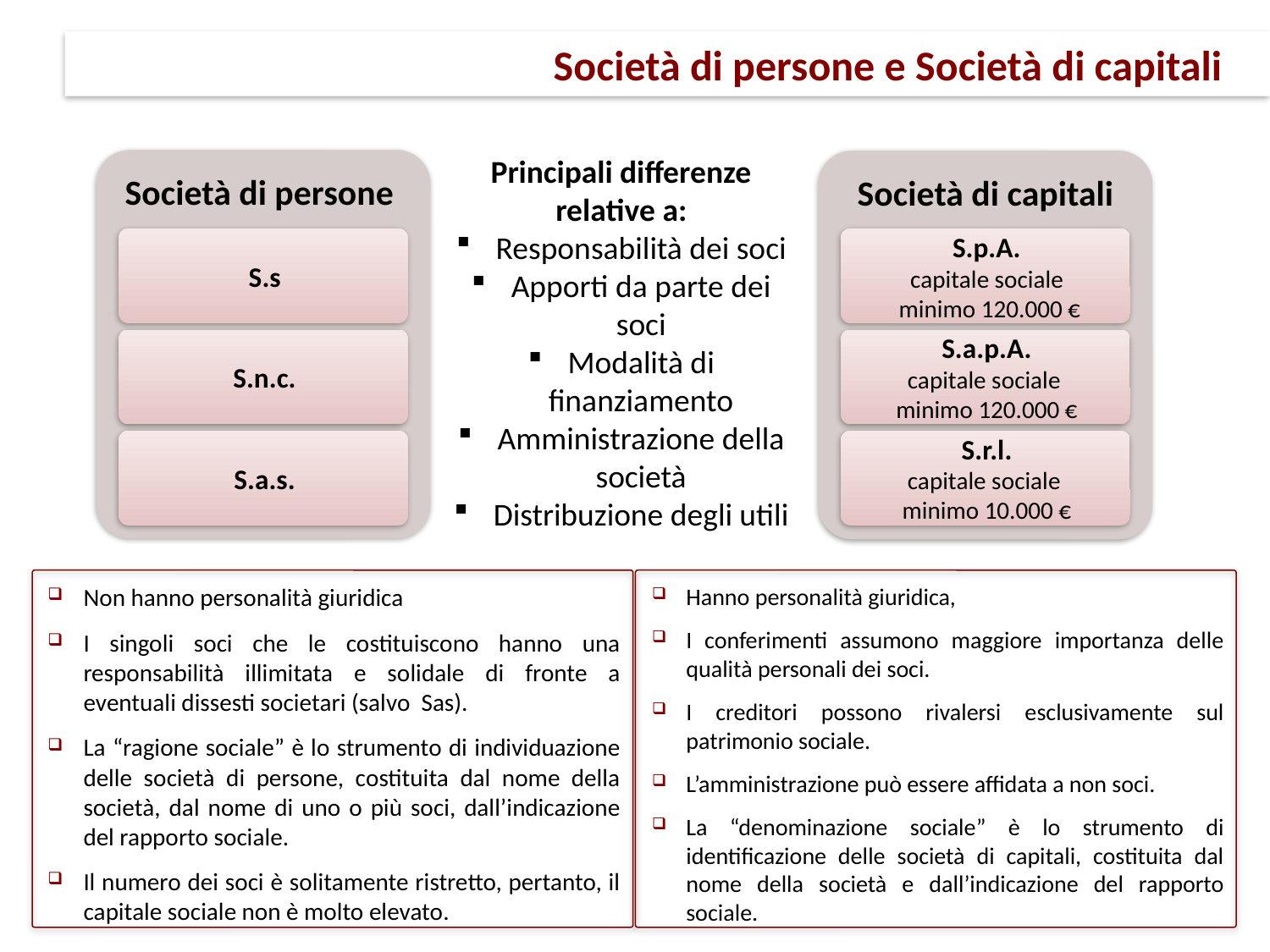

# Società di persone e Società di capitali
Società di persone
S.s
S.n.c.
S.a.s.
Società di capitali
S.p.A.
capitale sociale
 minimo 120.000 €
S.a.p.A.
capitale sociale
minimo 120.000 €
S.r.l.
capitale sociale
minimo 10.000 €
Principali differenze relative a:
Responsabilità dei soci
Apporti da parte dei soci
Modalità di finanziamento
Amministrazione della società
Distribuzione degli utili

Non hanno personalità giuridica
I singoli soci che le costituiscono hanno una responsabilità illimitata e solidale di fronte a eventuali dissesti societari (salvo  Sas).
La “ragione sociale” è lo strumento di individuazione delle società di persone, costituita dal nome della società, dal nome di uno o più soci, dall’indicazione del rapporto sociale.
Il numero dei soci è solitamente ristretto, pertanto, il capitale sociale non è molto elevato.

Hanno personalità giuridica,
I conferimenti assumono maggiore importanza delle qualità personali dei soci.
I creditori possono rivalersi esclusivamente sul patrimonio sociale.
L’amministrazione può essere affidata a non soci.
La “denominazione sociale” è lo strumento di identificazione delle società di capitali, costituita dal nome della società e dall’indicazione del rapporto sociale.